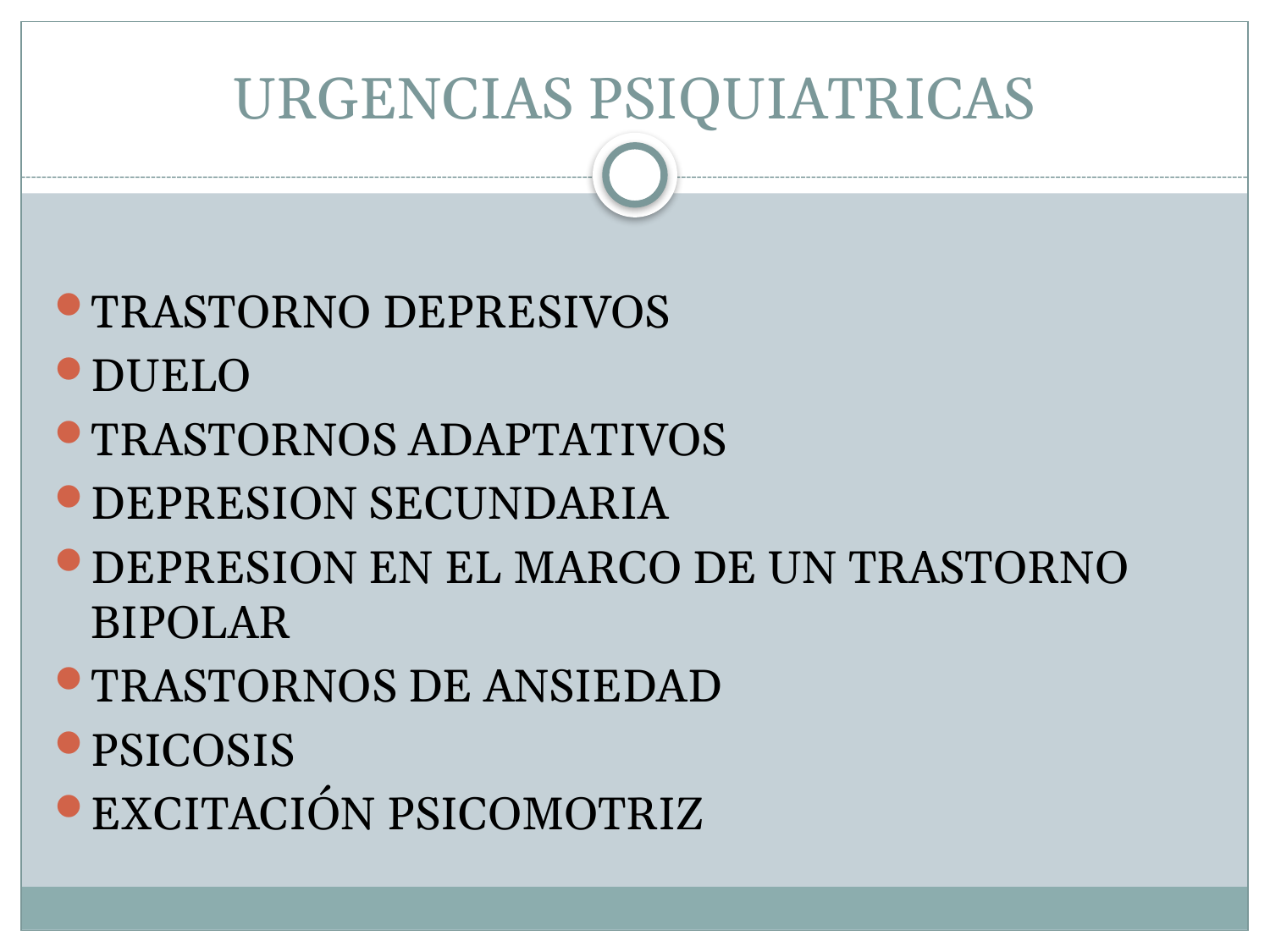

# URGENCIAS PSIQUIATRICAS

TRASTORNO DEPRESIVOS
DUELO
TRASTORNOS ADAPTATIVOS
DEPRESION SECUNDARIA
DEPRESION EN EL MARCO DE UN TRASTORNO BIPOLAR
TRASTORNOS DE ANSIEDAD
PSICOSIS
EXCITACIÓN PSICOMOTRIZ